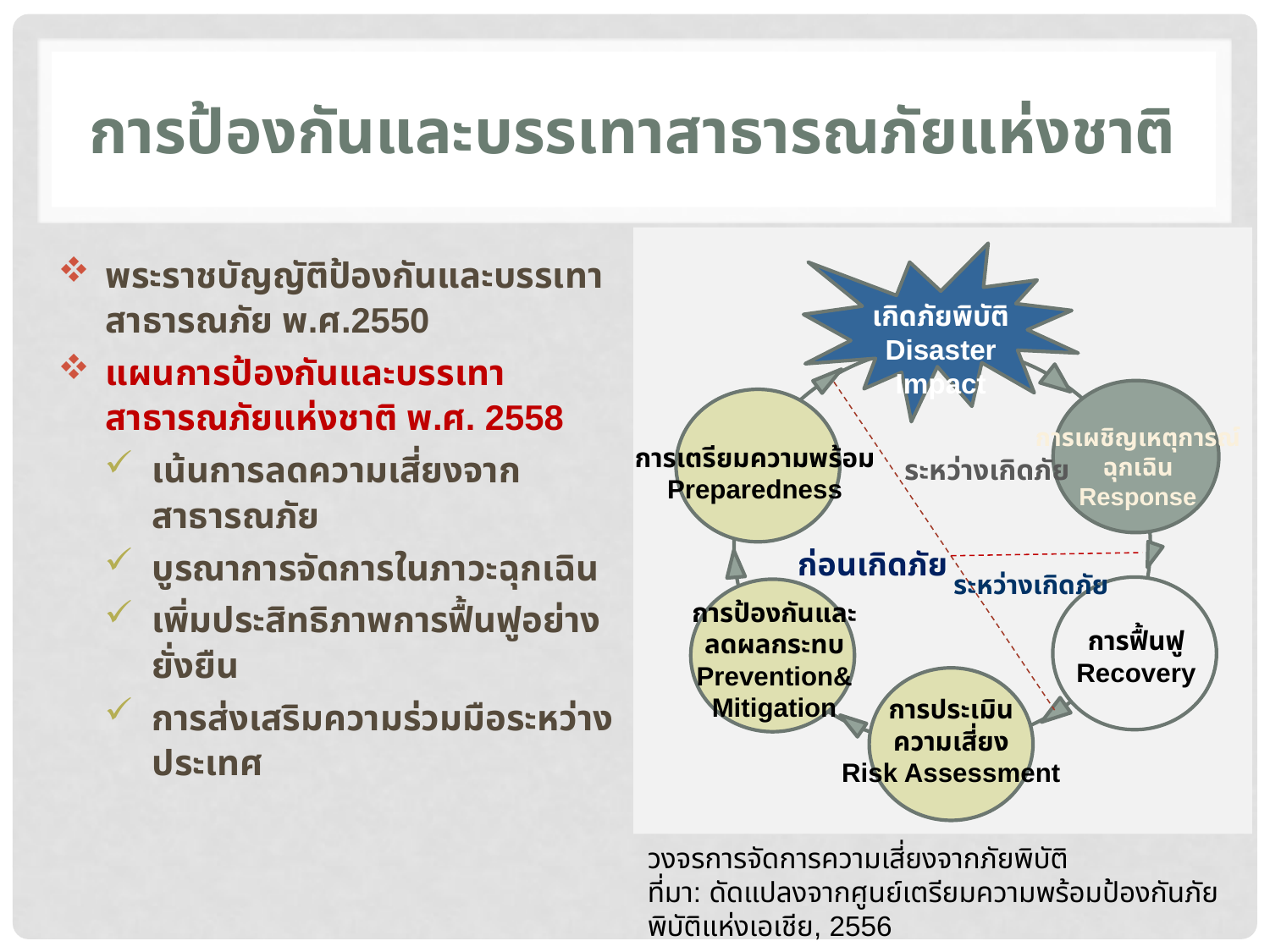

# การป้องกันและบรรเทาสาธารณภัยแห่งชาติ

เกิดภัยพิบัติ
Disaster Impact

การเผชิญเหตุการณ์
ฉุกเฉิน
Response

การเตรียมความพร้อม
Preparedness
ระหว่างเกิดภัย
ก่อนเกิดภัย

ระหว่างเกิดภัย

การฟื้นฟู
Recovery

การป้องกันและ
ลดผลกระทบ
Prevention&
Mitigation

การประเมิน
ความเสี่ยง
Risk Assessment

พระราชบัญญัติป้องกันและบรรเทาสาธารณภัย พ.ศ.2550
แผนการป้องกันและบรรเทาสาธารณภัยแห่งชาติ พ.ศ. 2558
เน้นการลดความเสี่ยงจากสาธารณภัย
บูรณาการจัดการในภาวะฉุกเฉิน
เพิ่มประสิทธิภาพการฟื้นฟูอย่างยั่งยืน
การส่งเสริมความร่วมมือระหว่างประเทศ

วงจรการจัดการความเสี่ยงจากภัยพิบัติ
ที่มา: ดัดแปลงจากศูนย์เตรียมความพร้อมป้องกันภัยพิบัติแห่งเอเชีย, 2556